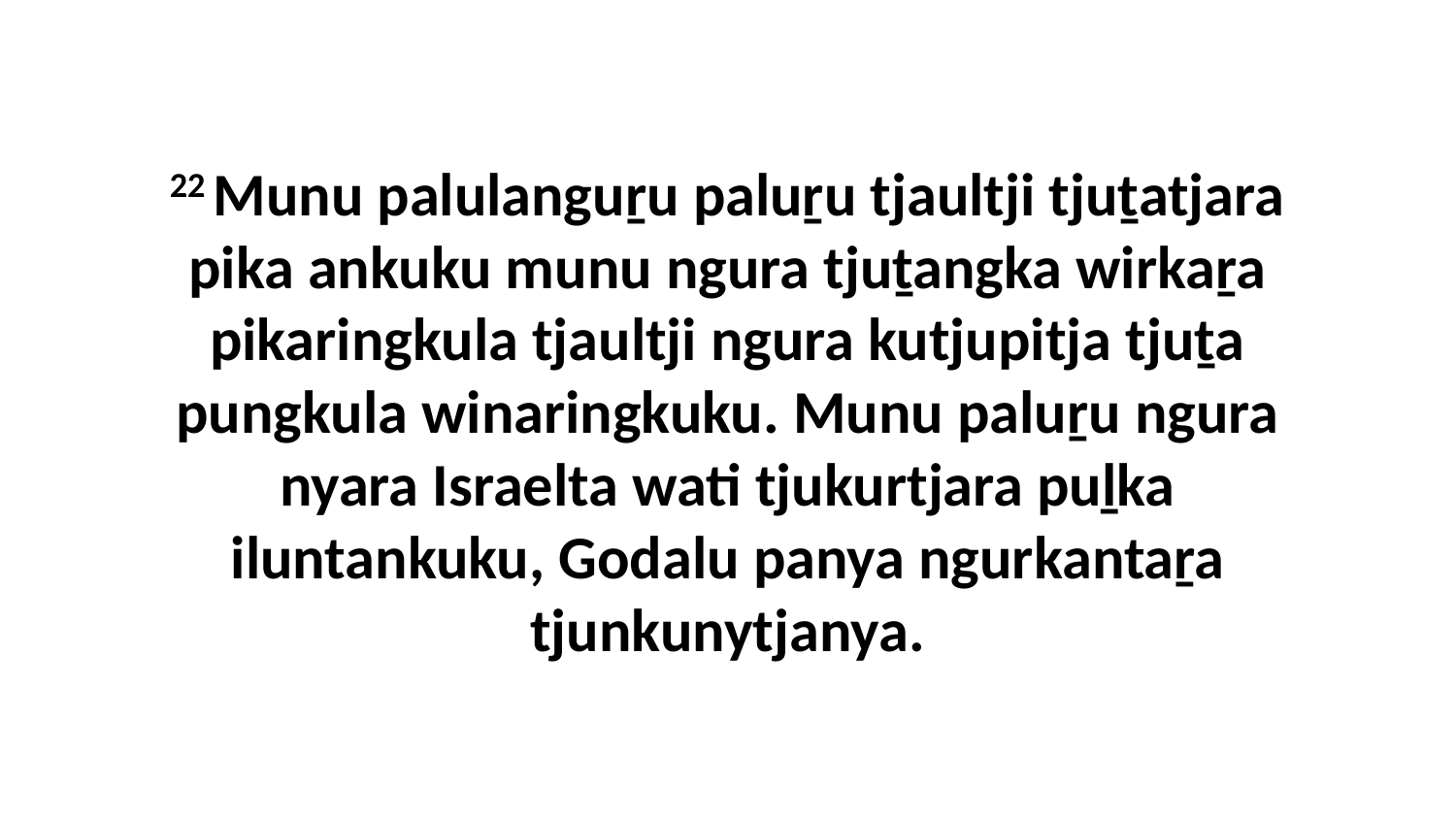

22 Munu palulanguṟu paluṟu tjaultji tjuṯatjara pika ankuku munu ngura tjuṯangka wirkaṟa pikaringkula tjaultji ngura kutjupitja tjuṯa pungkula winaringkuku. Munu paluṟu ngura nyara Israelta wati tjukurtjara puḻka iluntankuku, Godalu panya ngurkantaṟa tjunkunytjanya.